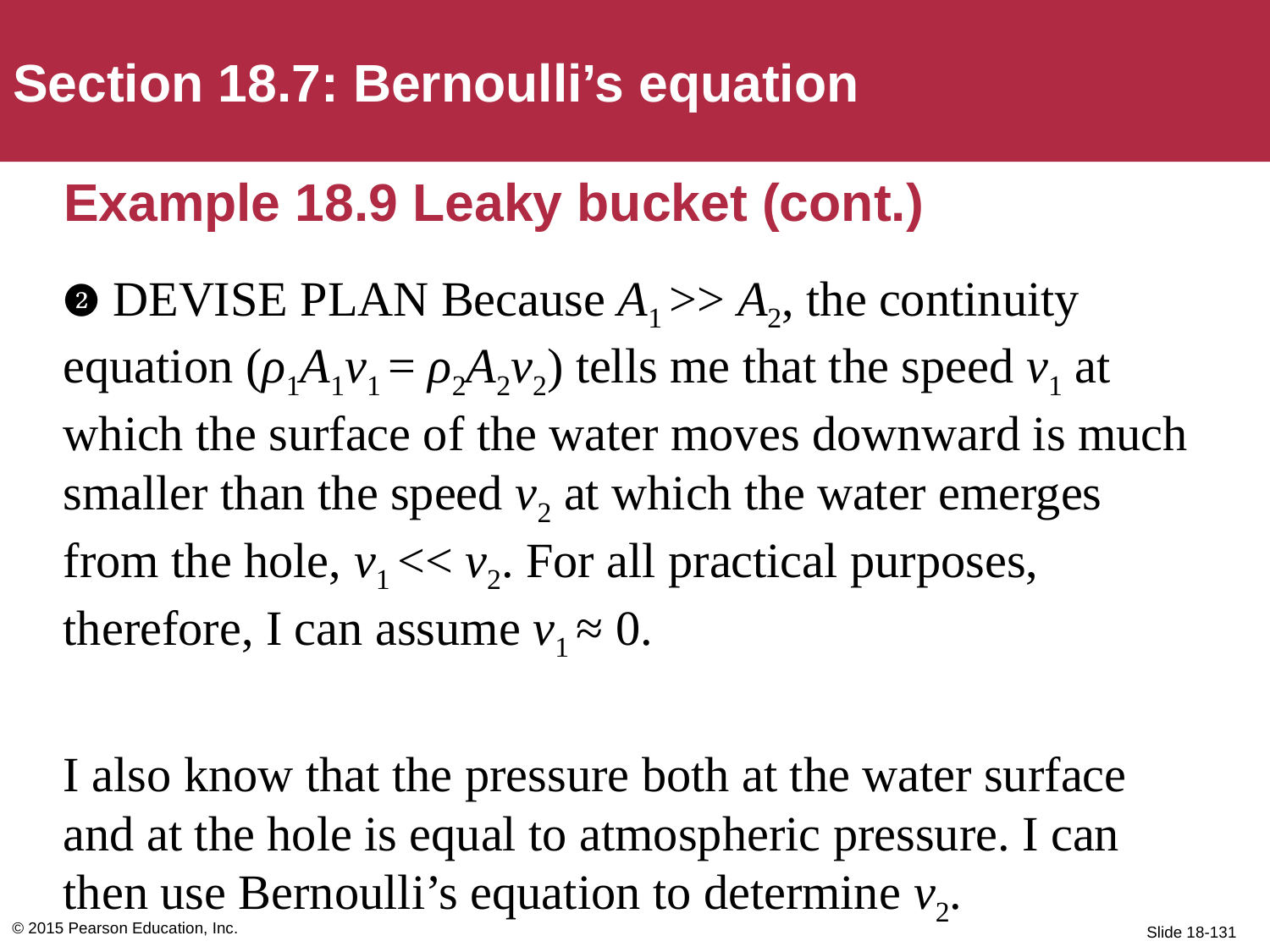

Section 18.7: Bernoulli’s equation
# Example 18.9 Leaky bucket (cont.)
❷ DEVISE PLAN Because A1 >> A2, the continuity equation (ρ1A1v1 = ρ2A2v2) tells me that the speed v1 at which the surface of the water moves downward is much smaller than the speed v2 at which the water emerges from the hole, v1 << v2. For all practical purposes, therefore, I can assume v1 ≈ 0.

I also know that the pressure both at the water surface and at the hole is equal to atmospheric pressure. I can then use Bernoulli’s equation to determine v2.
© 2015 Pearson Education, Inc.